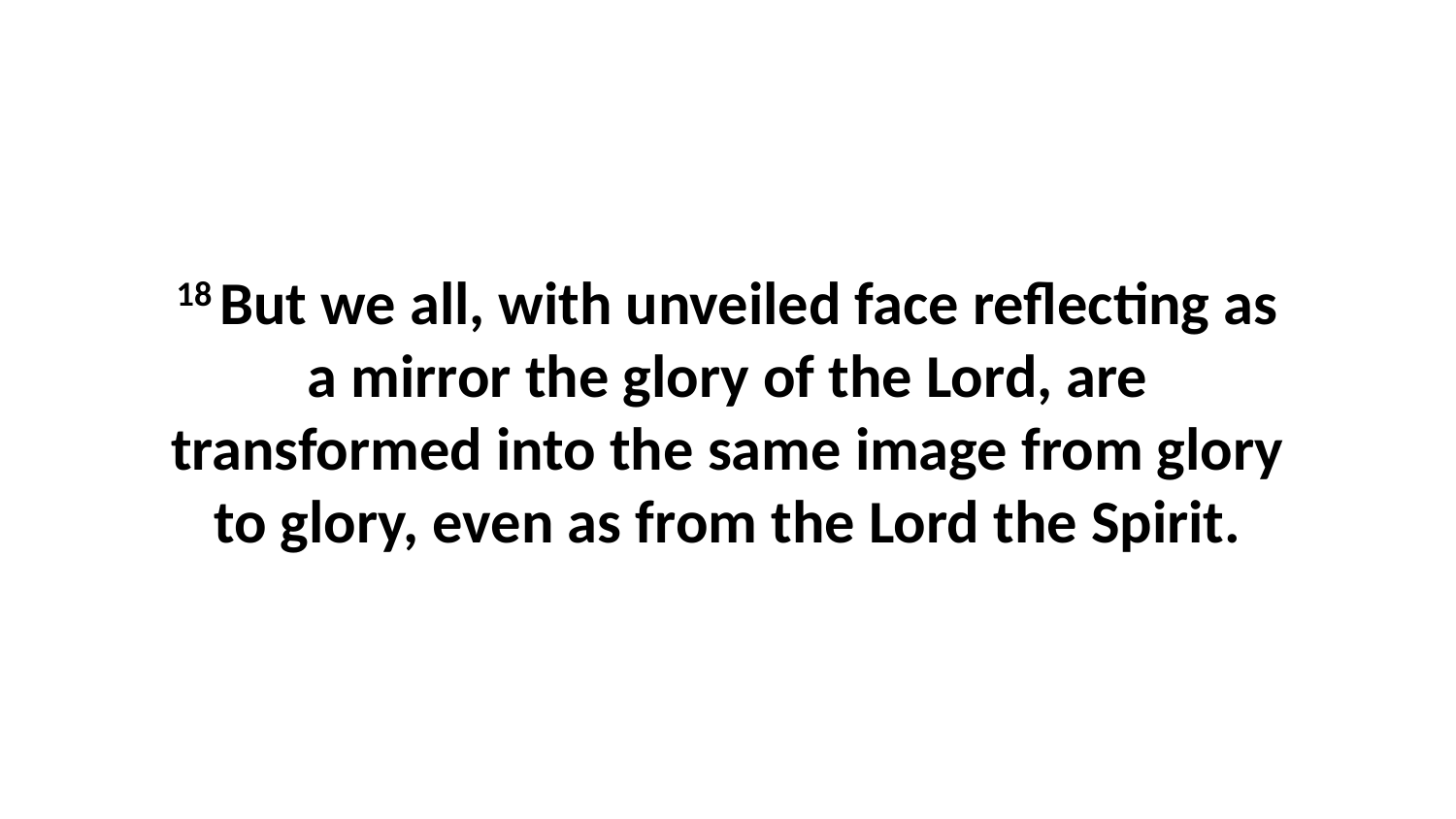

18 But we all, with unveiled face reflecting as a mirror the glory of the Lord, are transformed into the same image from glory to glory, even as from the Lord the Spirit.